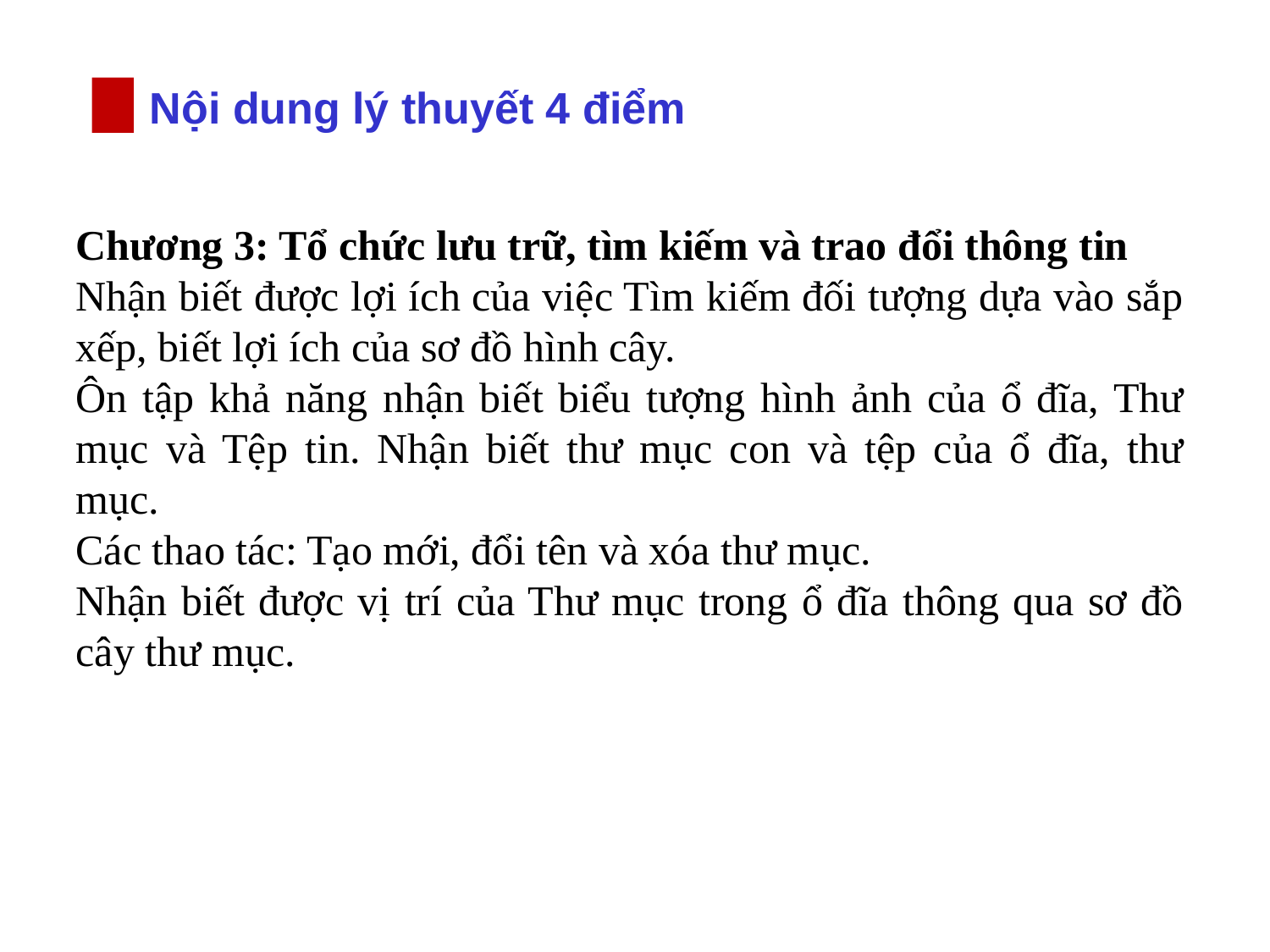

Nội dung lý thuyết 4 điểm

Chương 3: Tổ chức lưu trữ, tìm kiếm và trao đổi thông tin
Nhận biết được lợi ích của việc Tìm kiếm đối tượng dựa vào sắp xếp, biết lợi ích của sơ đồ hình cây.
Ôn tập khả năng nhận biết biểu tượng hình ảnh của ổ đĩa, Thư mục và Tệp tin. Nhận biết thư mục con và tệp của ổ đĩa, thư mục.
Các thao tác: Tạo mới, đổi tên và xóa thư mục.
Nhận biết được vị trí của Thư mục trong ổ đĩa thông qua sơ đồ cây thư mục.